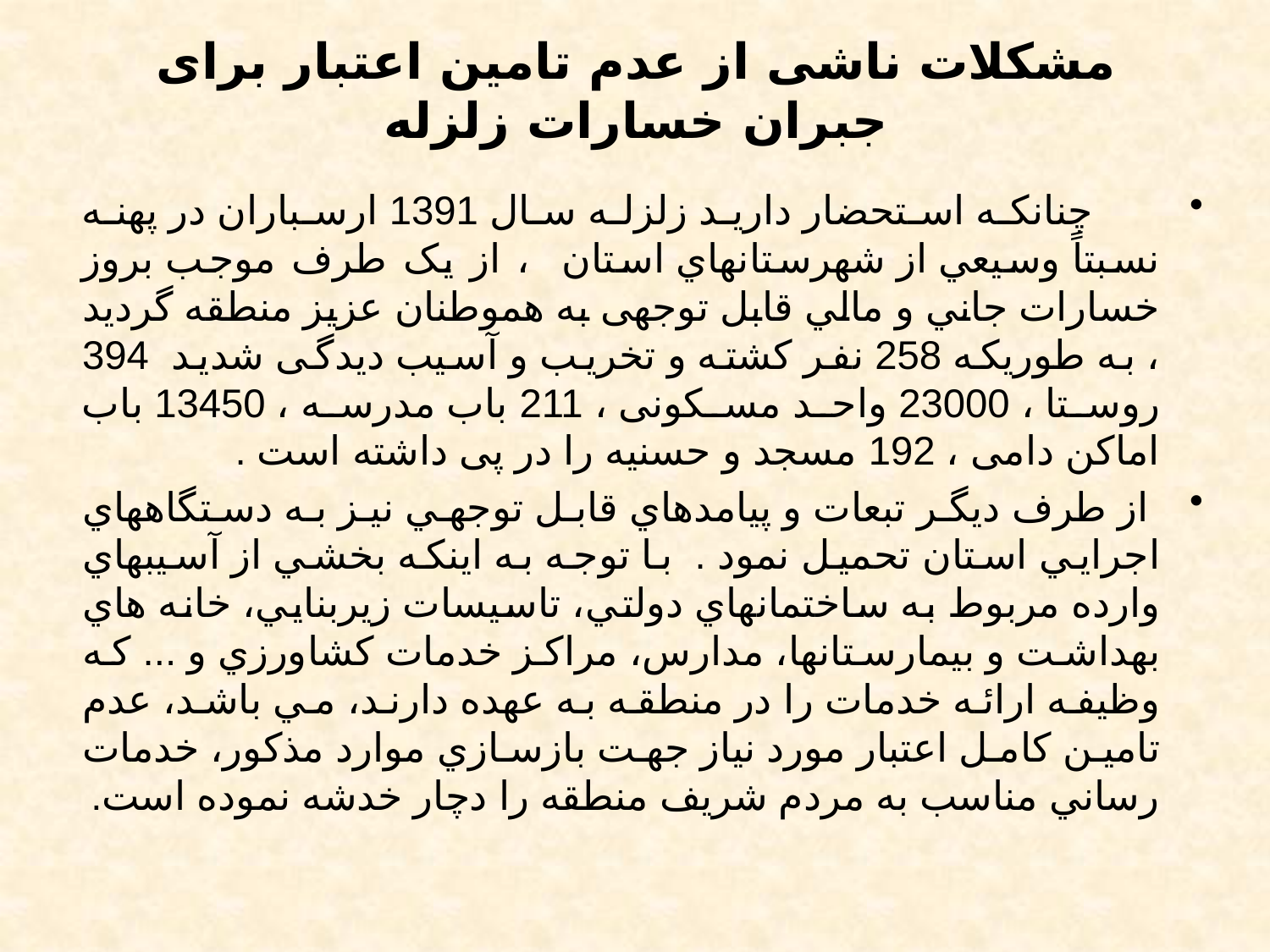

# مشکلات ناشی از عدم تامین اعتبار برای جبران خسارات زلزله
      چنانكه استحضار داريد زلزله سال 1391 ارسباران در پهنه نسبتاً وسيعي از شهرستانهاي استان  ، از یک طرف موجب بروز خسارات جاني و مالي قابل توجهی به هموطنان عزیز منطقه گردید ، به طوریکه 258 نفر کشته و تخریب و آسیب دیدگی شدید  394 روستا ، 23000 واحد مسکونی ، 211 باب مدرسه ، 13450 باب اماکن دامی ، 192 مسجد و حسنیه را در پی داشته است .
 از طرف دیگر تبعات و پيامدهاي قابل توجهي نيز به دستگاههاي اجرايي استان تحميل نمود .  با توجه به اينكه بخشي از آسيبهاي وارده مربوط به ساختمانهاي دولتي، تاسيسات زيربنايي، خانه هاي بهداشت و بيمارستانها، مدارس، مراكز خدمات كشاورزي و ... كه وظيفه ارائه خدمات را در منطقه به عهده دارند، مي باشد، عدم تامين كامل اعتبار مورد نياز جهت بازسازي موارد مذكور، خدمات رساني مناسب به مردم شريف منطقه را دچار خدشه نموده است.